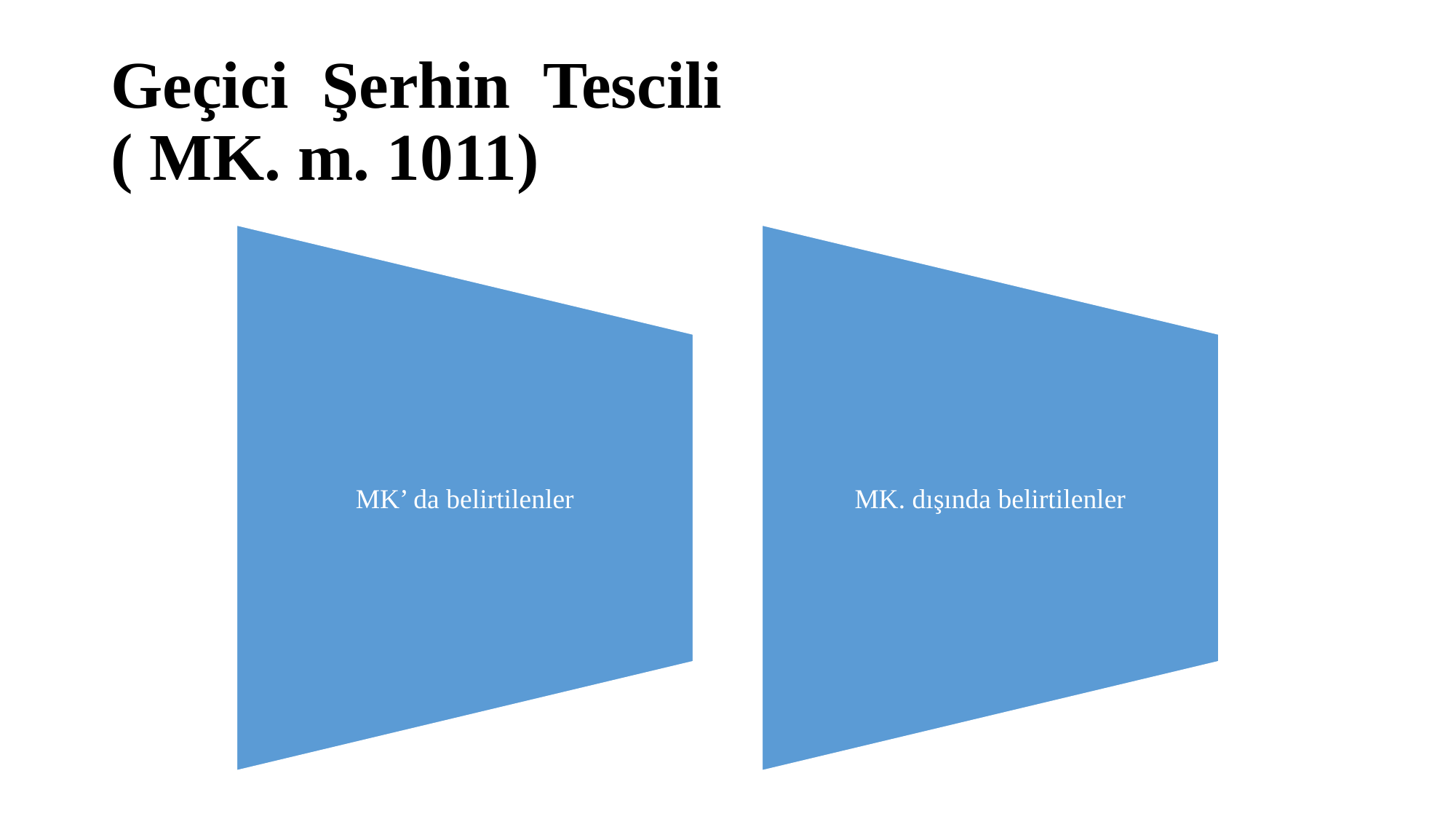

# Geçici  Şerhin  Tescili ( MK. m. 1011)
MK’ da belirtilenler
MK. dışında belirtilenler